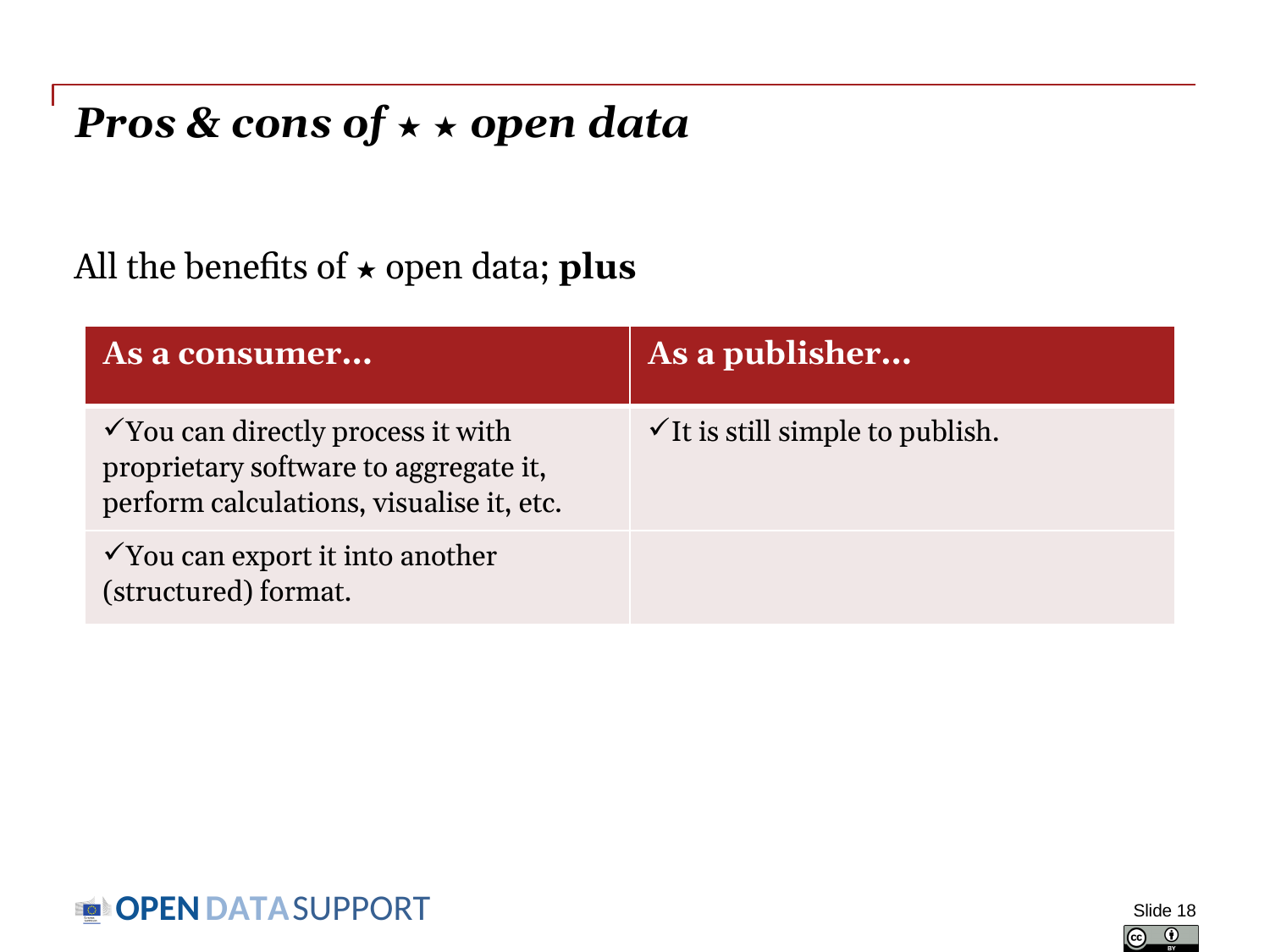

# Pros & cons of ★ ★ open data

All the benefits of ★ open data; plus

| As a consumer... | As a publisher... |
| --- | --- |
| You can directly process it with proprietary software to aggregate it, perform calculations, visualise it, etc. | It is still simple to publish. |
| You can export it into another (structured) format. |  |
Slide 18